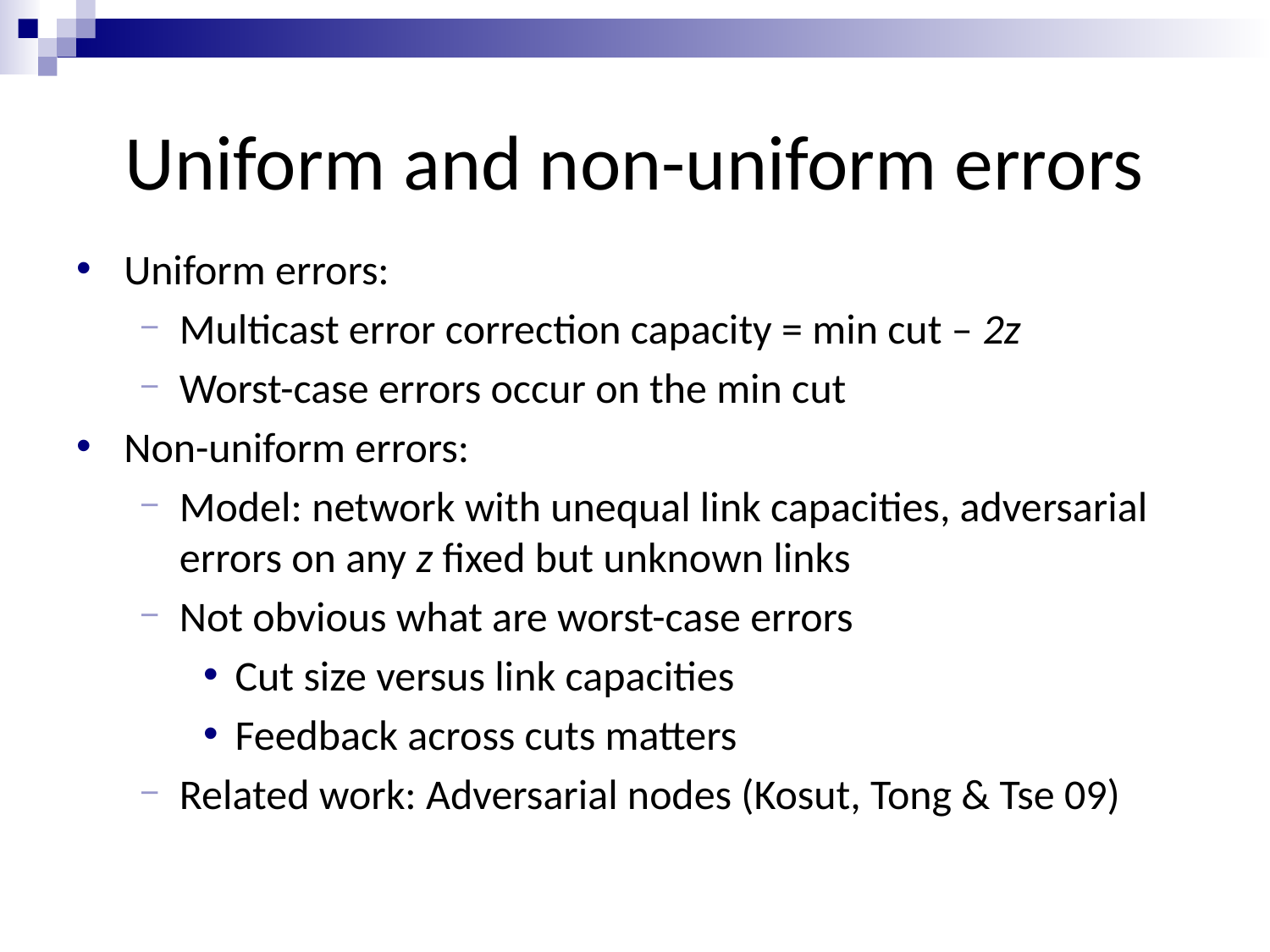

# Uniform and non-uniform errors
Uniform errors:
Multicast error correction capacity = min cut – 2z
Worst-case errors occur on the min cut
Non-uniform errors:
Model: network with unequal link capacities, adversarial errors on any z fixed but unknown links
Not obvious what are worst-case errors
Cut size versus link capacities
Feedback across cuts matters
Related work: Adversarial nodes (Kosut, Tong & Tse 09)